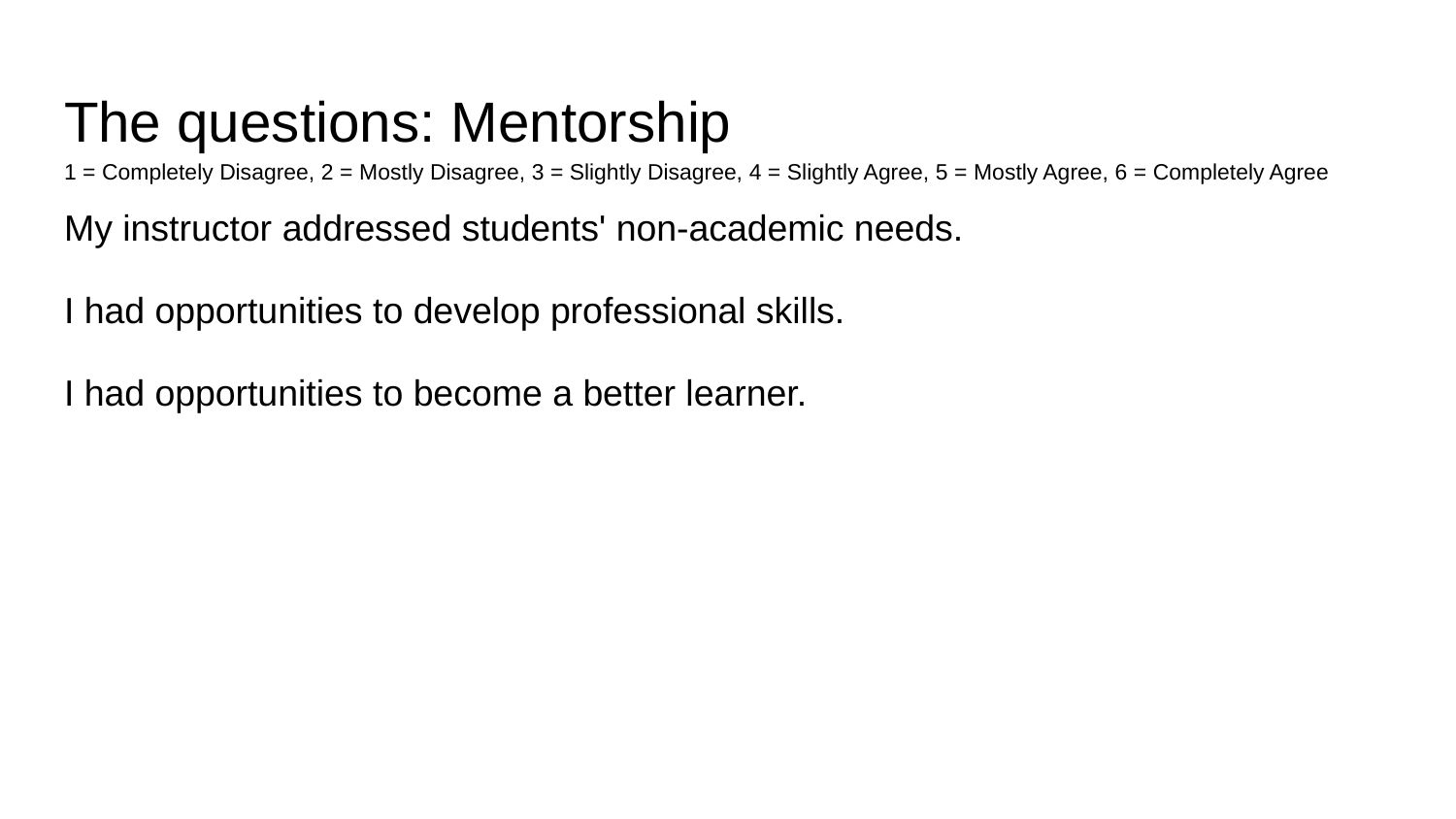

# The questions: Mentorship
1 = Completely Disagree, 2 = Mostly Disagree, 3 = Slightly Disagree, 4 = Slightly Agree, 5 = Mostly Agree, 6 = Completely Agree
My instructor addressed students' non-academic needs.
I had opportunities to develop professional skills.
I had opportunities to become a better learner.